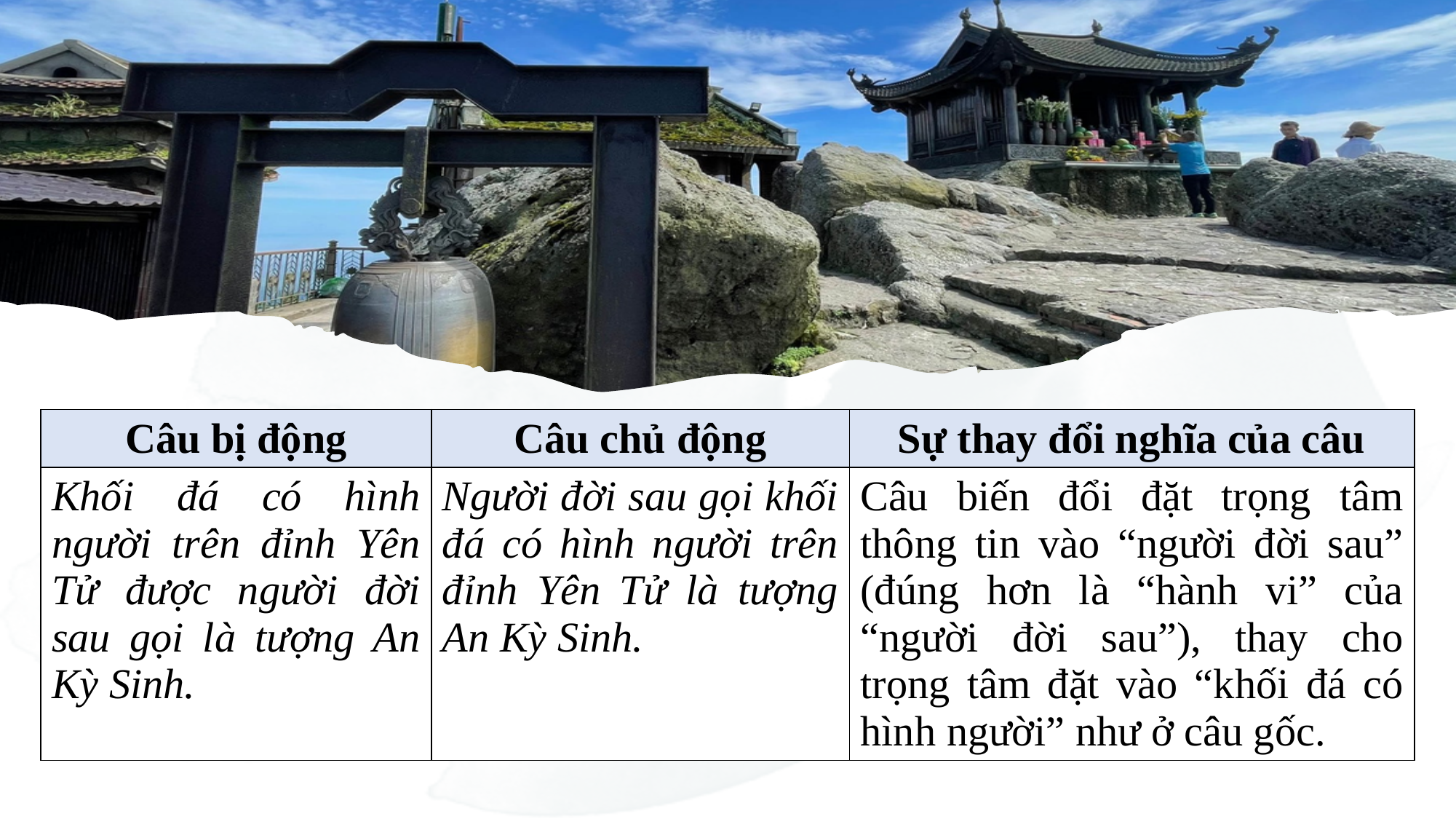

| Câu bị động | Câu chủ động | Sự thay đổi nghĩa của câu |
| --- | --- | --- |
| Khối đá có hình người trên đỉnh Yên Tử được người đời sau gọi là tượng An Kỳ Sinh. | Người đời sau gọi khối đá có hình người trên đỉnh Yên Tử là tượng An Kỳ Sinh. | Câu biến đổi đặt trọng tâm thông tin vào “người đời sau” (đúng hơn là “hành vi” của “người đời sau”), thay cho trọng tâm đặt vào “khối đá có hình người” như ở câu gốc. |